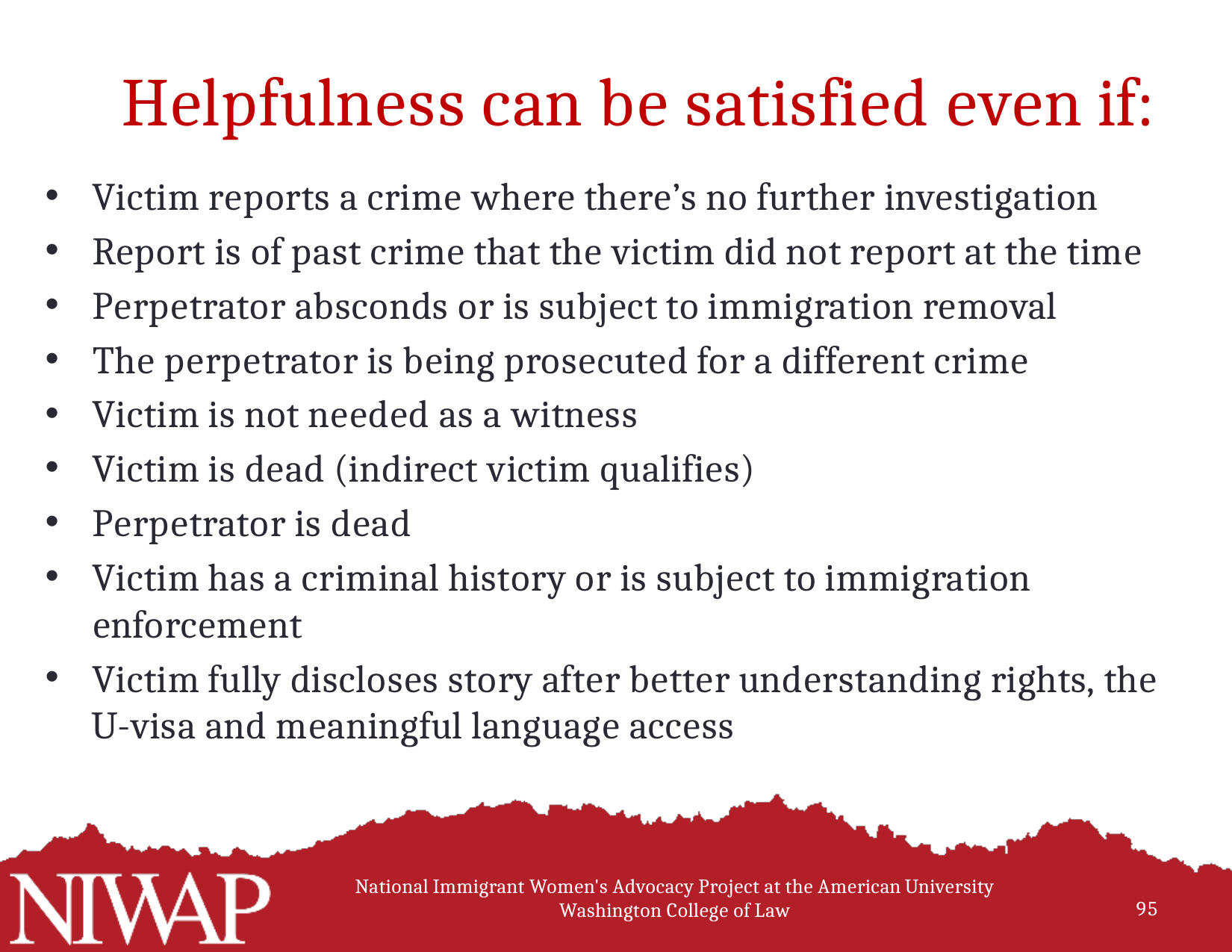

Helpfulness can be satisfied even if:
Victim reports a crime where there’s no further investigation
Report is of past crime that the victim did not report at the time
Perpetrator absconds or is subject to immigration removal
The perpetrator is being prosecuted for a different crime
Victim is not needed as a witness
Victim is dead (indirect victim qualifies)
Perpetrator is dead
Victim has a criminal history or is subject to immigration enforcement
Victim fully discloses story after better understanding rights, the U-visa and meaningful language access
National Immigrant Women's Advocacy Project at the American University Washington College of Law
95